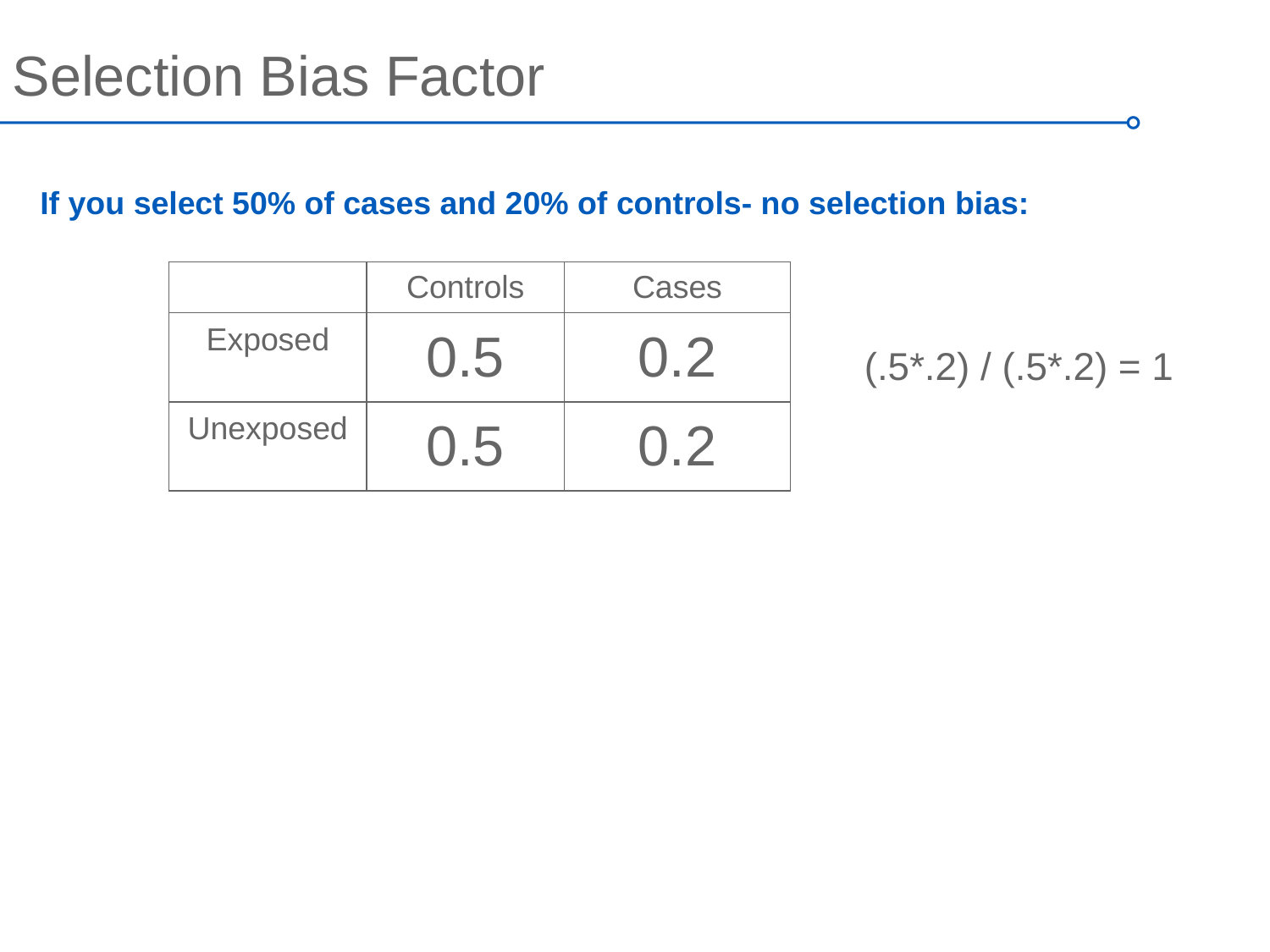

Selection Bias Factor
If you select 50% of cases and 20% of controls- no selection bias:
|  | Controls | Cases |
| --- | --- | --- |
| Exposed | 0.5 | 0.2 |
| Unexposed | 0.5 | 0.2 |
(.5*.2) / (.5*.2) = 1

If you select 50% of unexposed controls, 80% of exposed controls, 20% of unexposed cases, and 10% of exposed cases:
|  | Controls | Cases |
| --- | --- | --- |
| Unexposed | 0.5 | 0.2 |
| Exposed | 0.8 | 0.1 |
(.8*.2)/(.5*.1) = 0.31